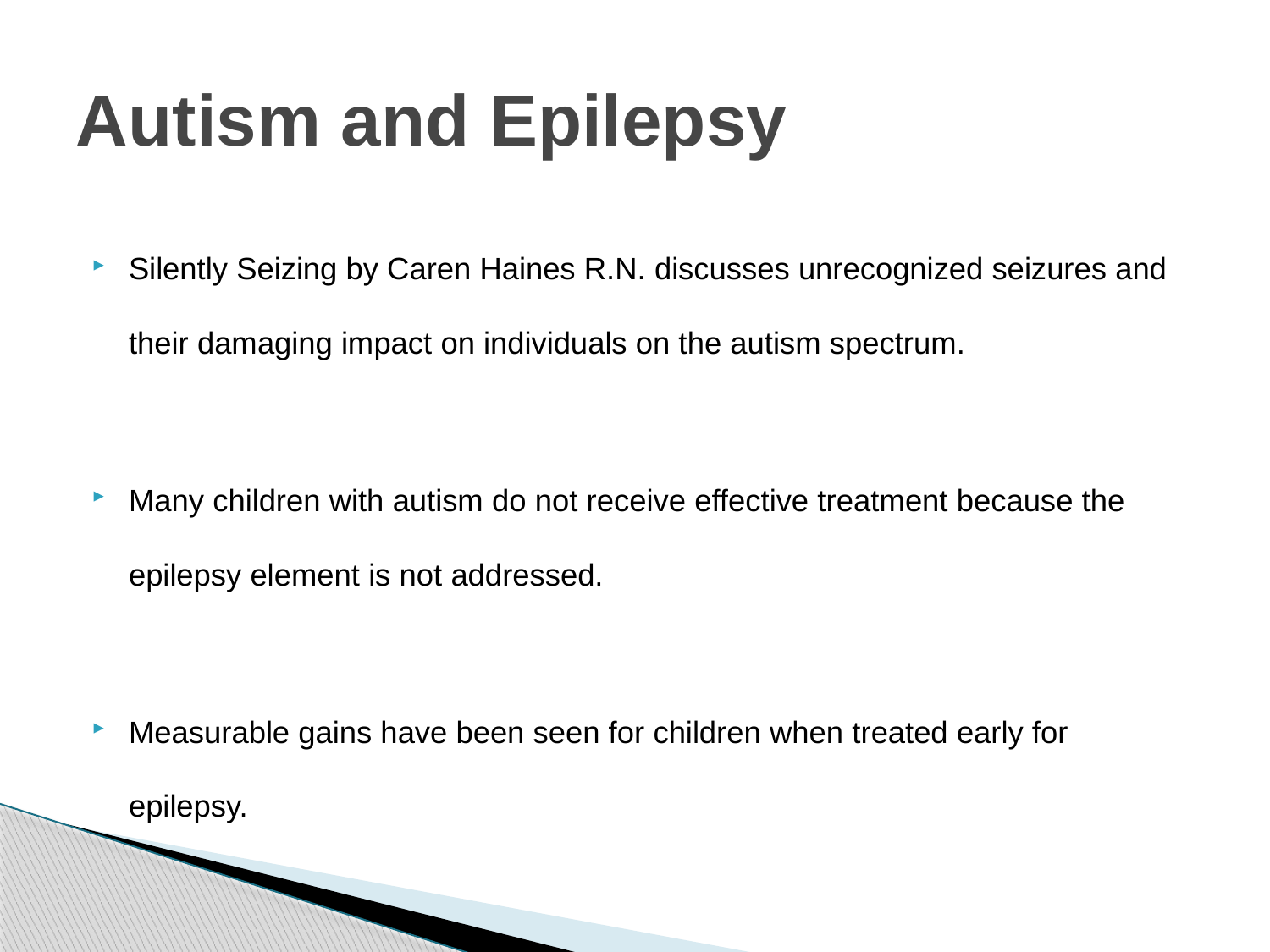

# Autism and Epilepsy
Silently Seizing by Caren Haines R.N. discusses unrecognized seizures and their damaging impact on individuals on the autism spectrum.

Many children with autism do not receive effective treatment because the epilepsy element is not addressed.

Measurable gains have been seen for children when treated early for epilepsy.